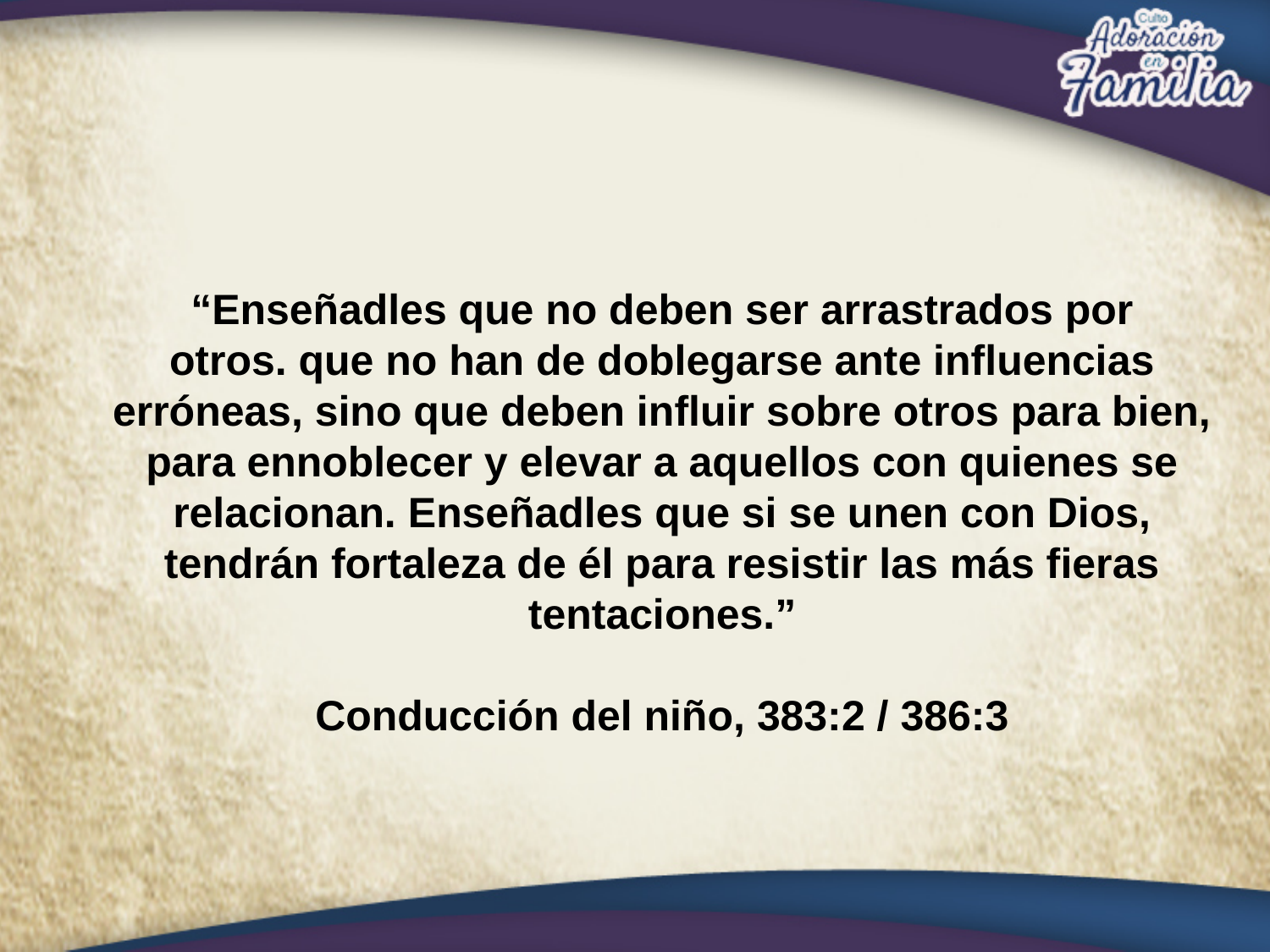

“Enseñadles que no deben ser arrastrados por
otros. que no han de doblegarse ante influencias erróneas, sino que deben influir sobre otros para bien, para ennoblecer y elevar a aquellos con quienes se relacionan. Enseñadles que si se unen con Dios, tendrán fortaleza de él para resistir las más fieras
tentaciones.”

Conducción del niño, 383:2 / 386:3